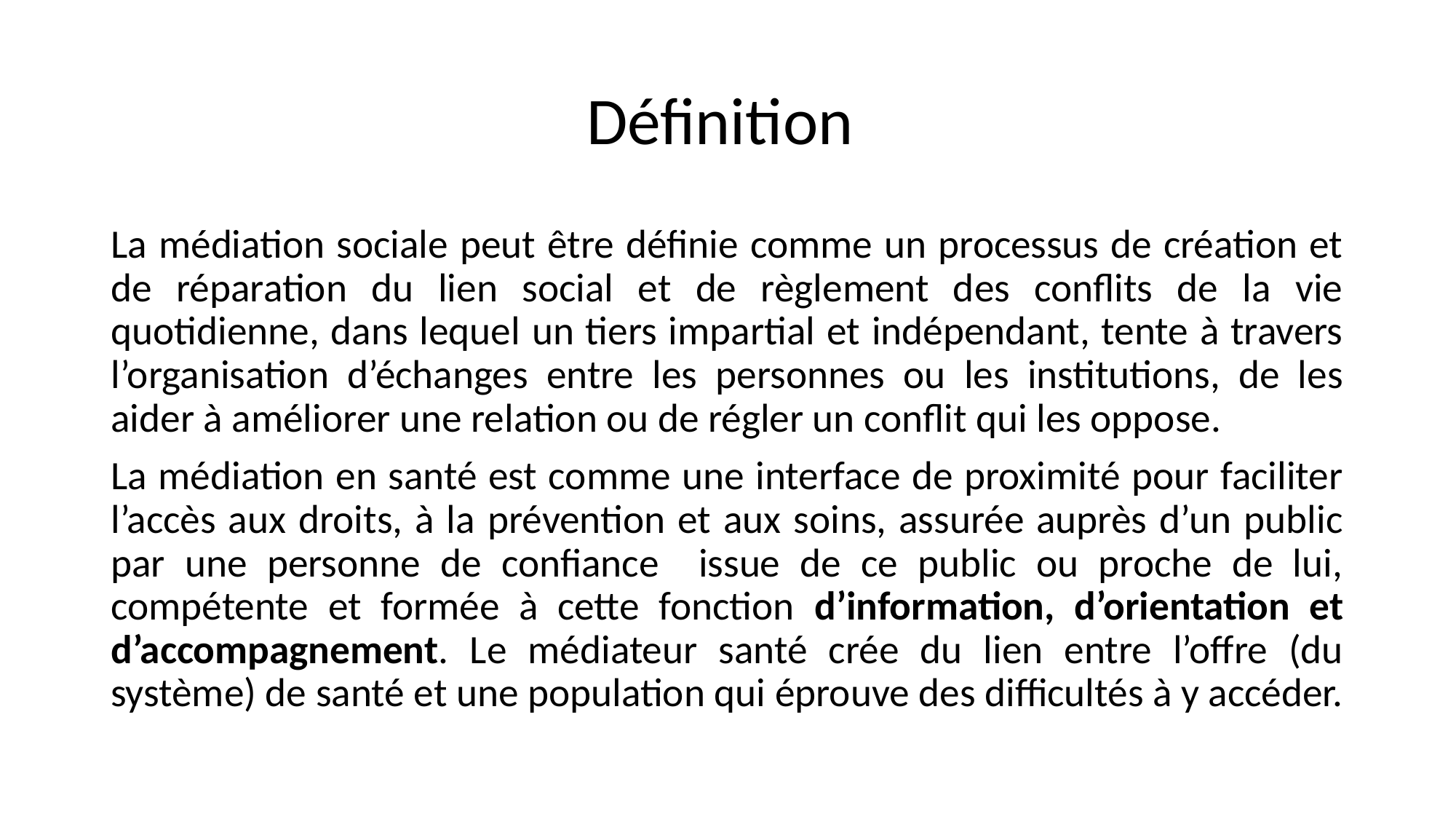

# Définition
La médiation sociale peut être définie comme un processus de création et de réparation du lien social et de règlement des conflits de la vie quotidienne, dans lequel un tiers impartial et indépendant, tente à travers l’organisation d’échanges entre les personnes ou les institutions, de les aider à améliorer une relation ou de régler un conflit qui les oppose.
La médiation en santé est comme une interface de proximité pour faciliter l’accès aux droits, à la prévention et aux soins, assurée auprès d’un public par une personne de confiance  issue de ce public ou proche de lui, compétente et formée à cette fonction d’information, d’orientation et d’accompagnement. Le médiateur santé crée du lien entre l’offre (du système) de santé et une population qui éprouve des difficultés à y accéder.